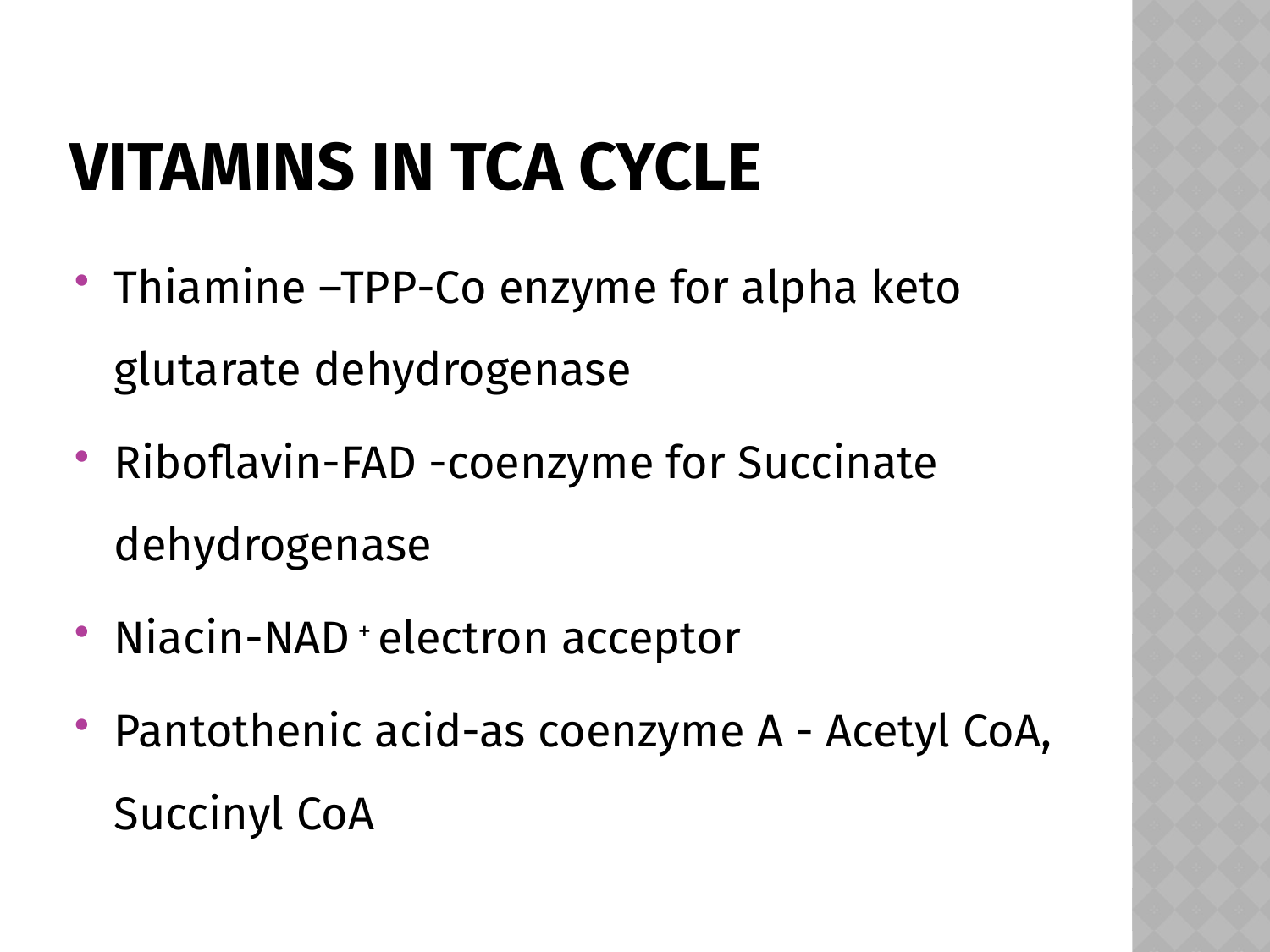

# Vitamins in TCA cycle
Thiamine –TPP-Co enzyme for alpha keto glutarate dehydrogenase
Riboflavin-FAD -coenzyme for Succinate dehydrogenase
Niacin-NAD + electron acceptor
Pantothenic acid-as coenzyme A - Acetyl CoA, Succinyl CoA